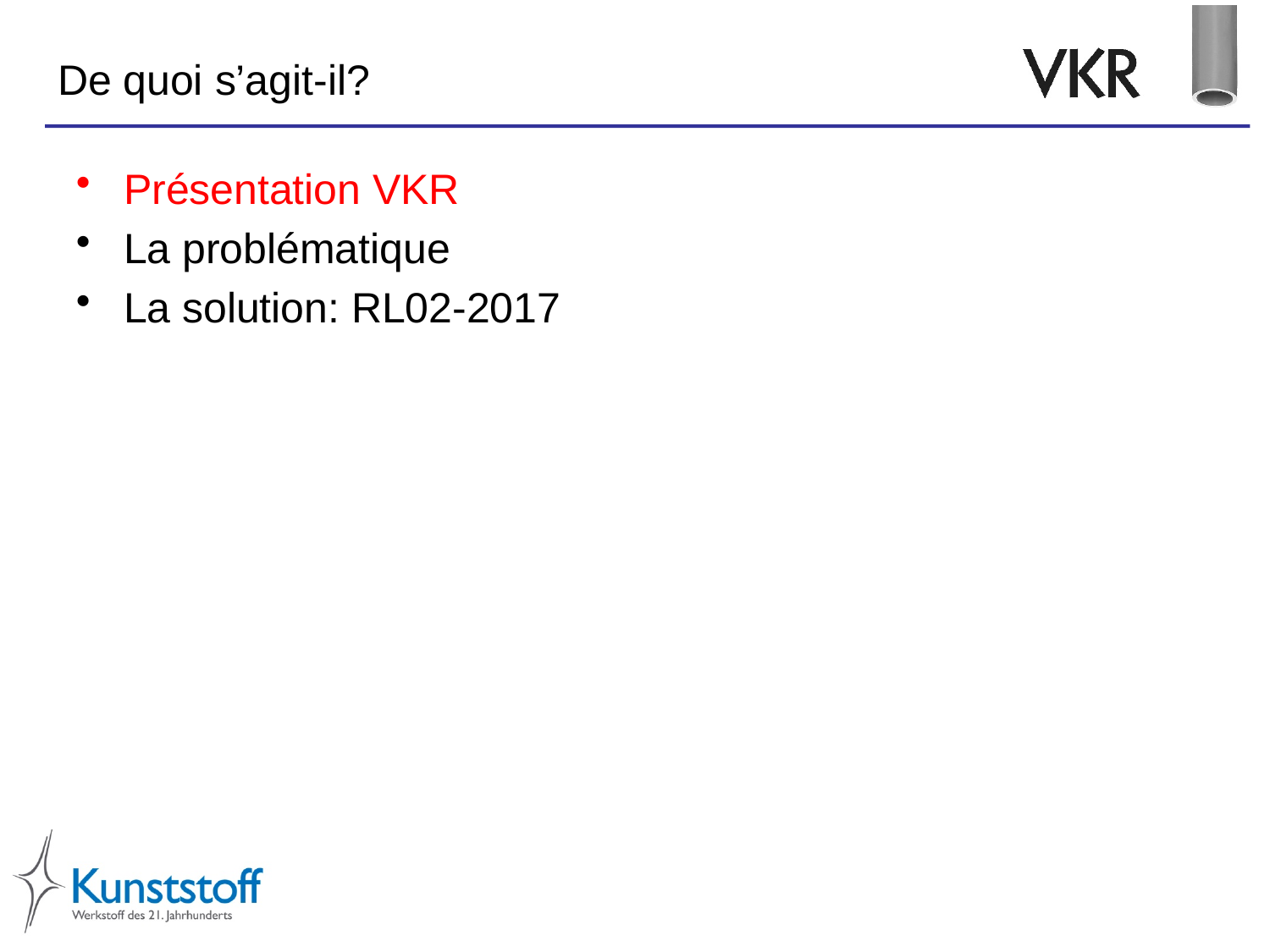

# De quoi s’agit-il?
Présentation VKR
La problématique
La solution: RL02-2017